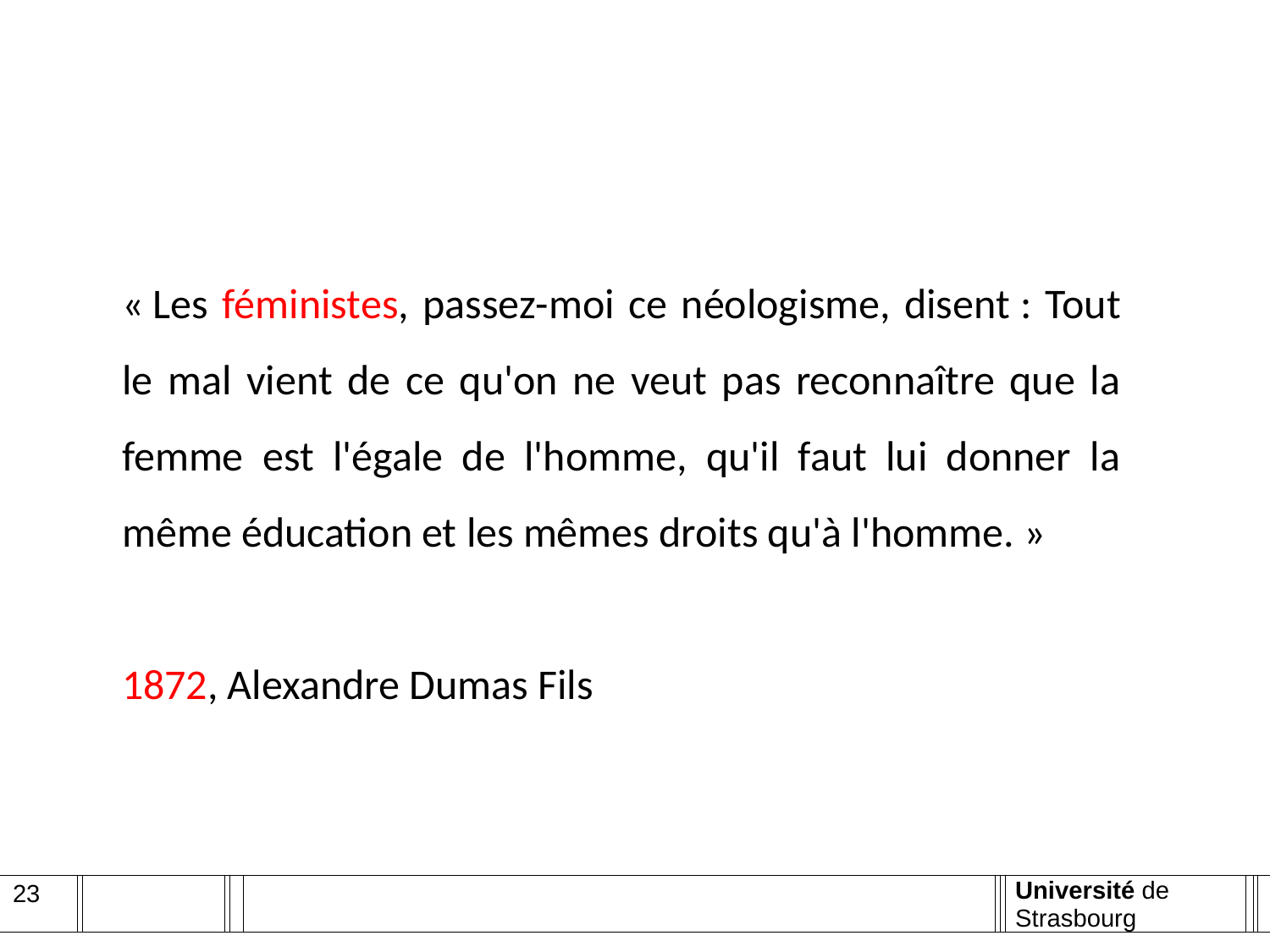

« Les féministes, passez-moi ce néologisme, disent : Tout le mal vient de ce qu'on ne veut pas reconnaître que la femme est l'égale de l'homme, qu'il faut lui donner la même éducation et les mêmes droits qu'à l'homme. »

1872, Alexandre Dumas Fils
23